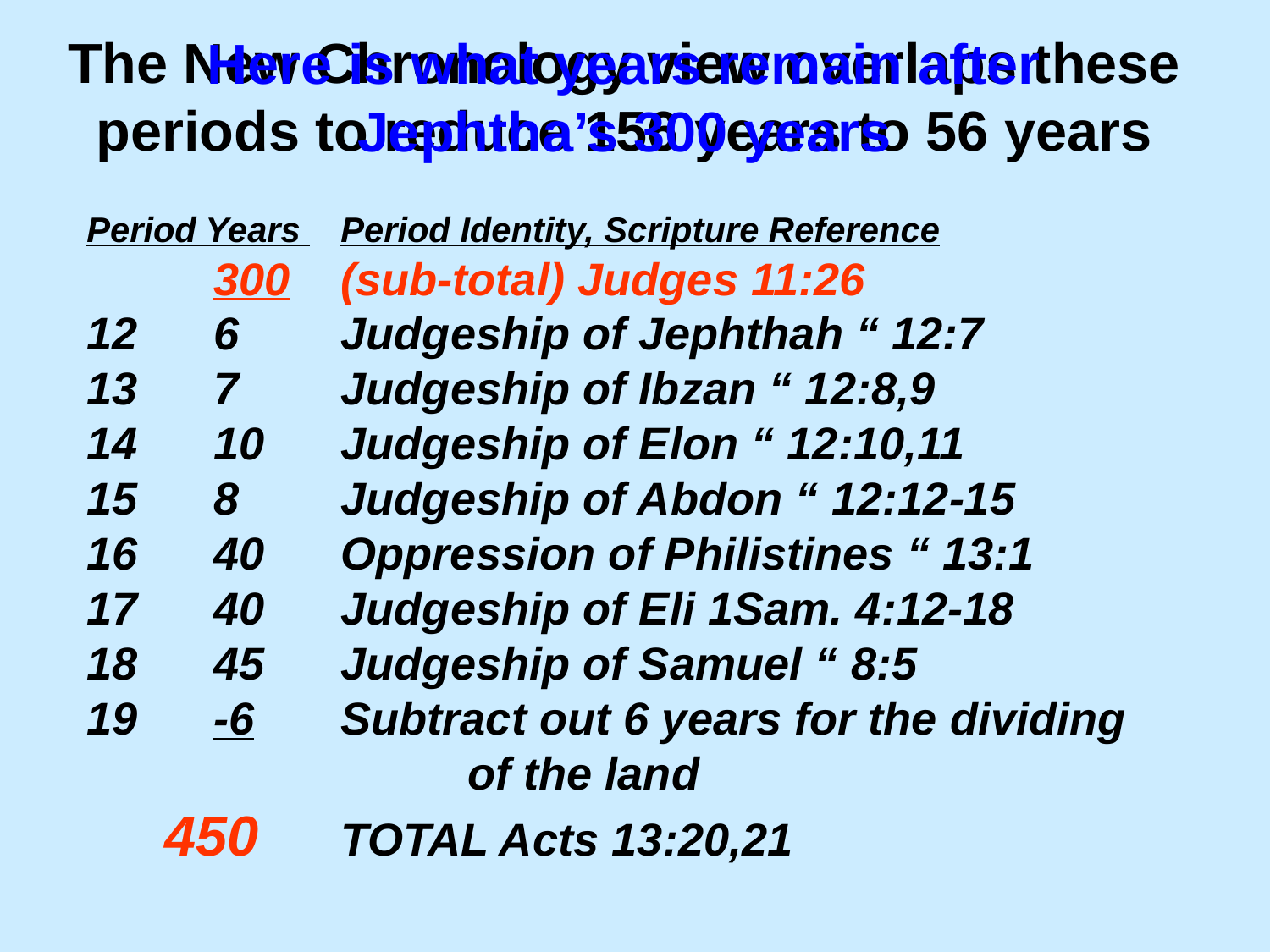

The New Chronology view overlaps these periods to reduce 156 years to 56 years
Here is what years remain after Jephtha’s 300 years
Period Years 	Period Identity, Scripture Reference
	300 	(sub-total) Judges 11:26
12 	6 	Judgeship of Jephthah “ 12:7
13 	7 	Judgeship of Ibzan “ 12:8,9
14 	10 	Judgeship of Elon “ 12:10,11
15 	8 	Judgeship of Abdon “ 12:12-15
16 	40 	Oppression of Philistines “ 13:1
17 	40 	Judgeship of Eli 1Sam. 4:12-18
18 	45	Judgeship of Samuel “ 8:5
19	-6	Subtract out 6 years for the dividing
			of the land
     450 	TOTAL Acts 13:20,21